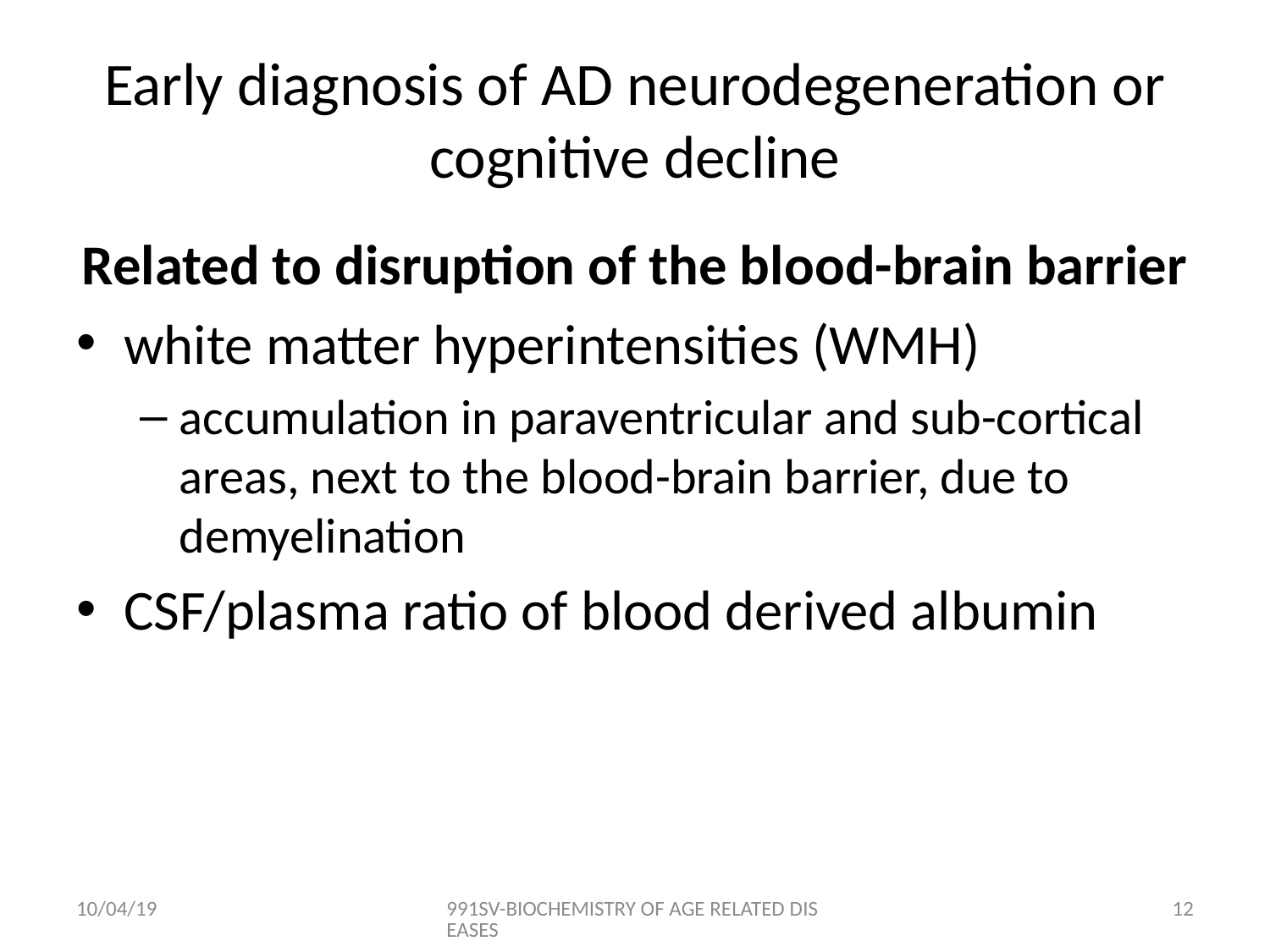

# Early diagnosis of AD neurodegeneration or cognitive decline
Related to disruption of the blood-brain barrier
white matter hyperintensities (WMH)
accumulation in paraventricular and sub-cortical areas, next to the blood-brain barrier, due to demyelination
CSF/plasma ratio of blood derived albumin
10/04/19
991SV-BIOCHEMISTRY OF AGE RELATED DISEASES
12